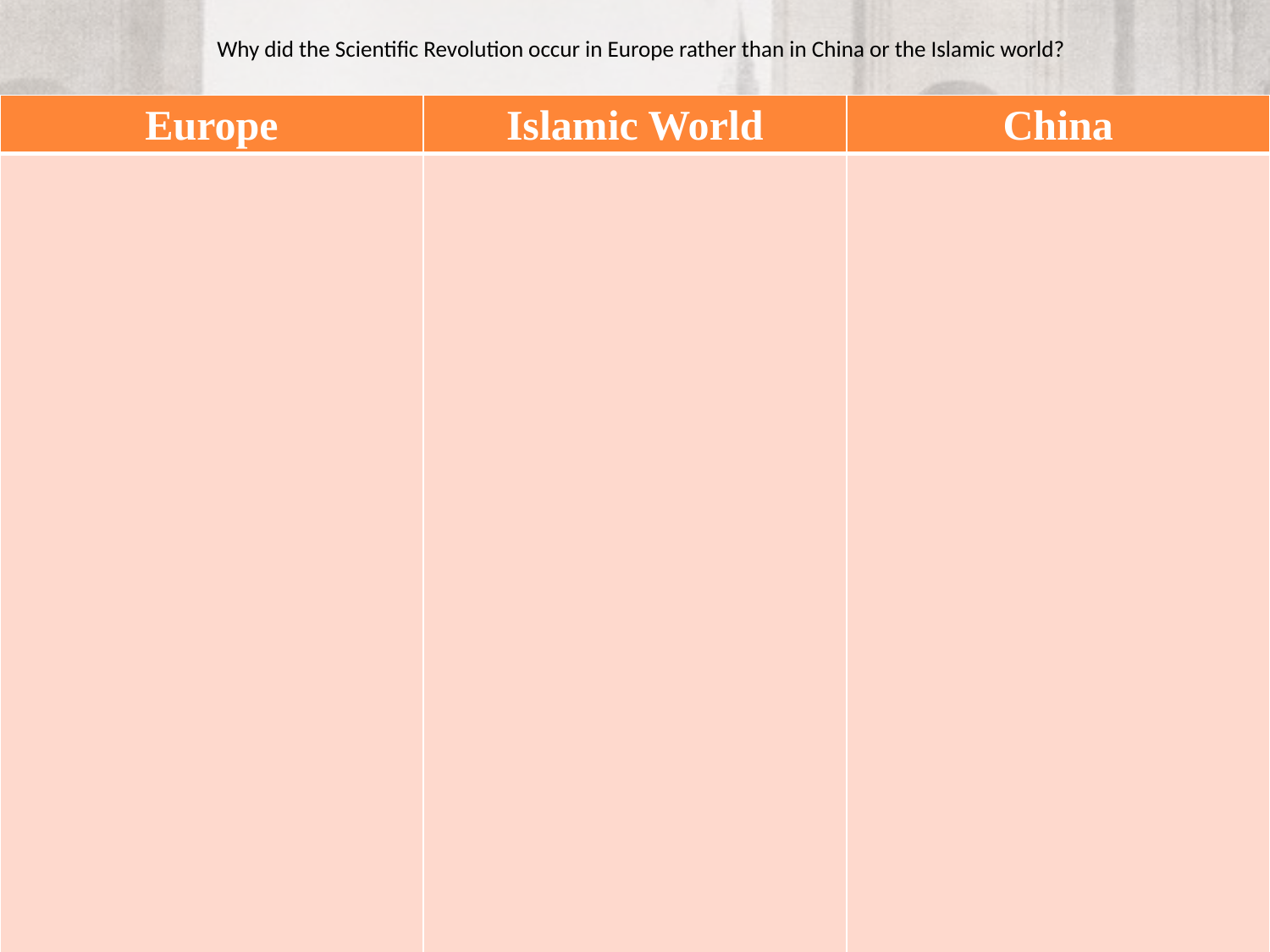

# Why did the Scientific Revolution occur in Europe rather than in China or the Islamic world?
| Europe | Islamic World | China |
| --- | --- | --- |
|  |  |  |